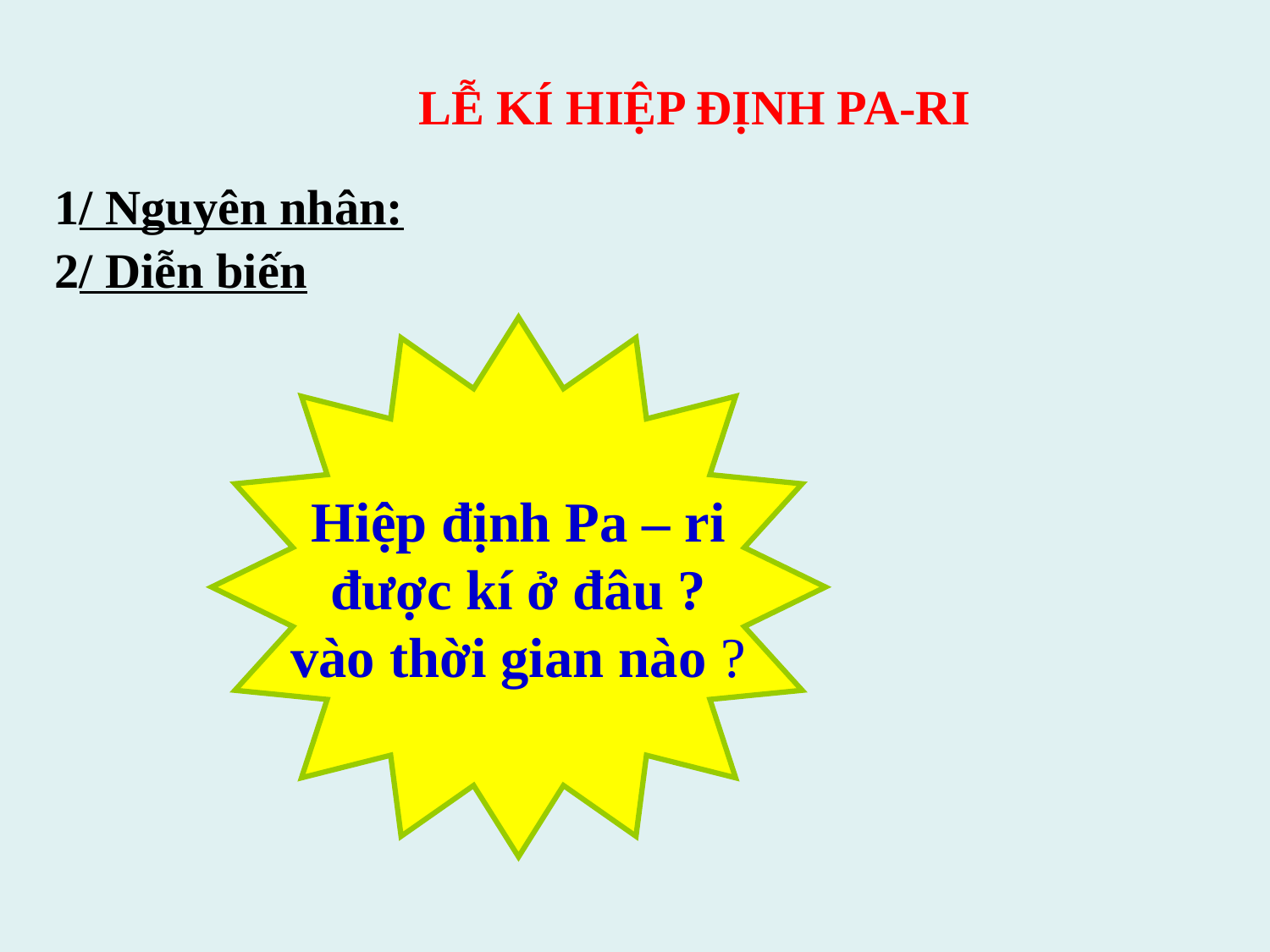

LỄ KÍ HIỆP ĐỊNH PA-RI
1/ Nguyên nhân:
2/ Diễn biến
Hiệp định Pa – ri
 được kí ở đâu ?
vào thời gian nào ?